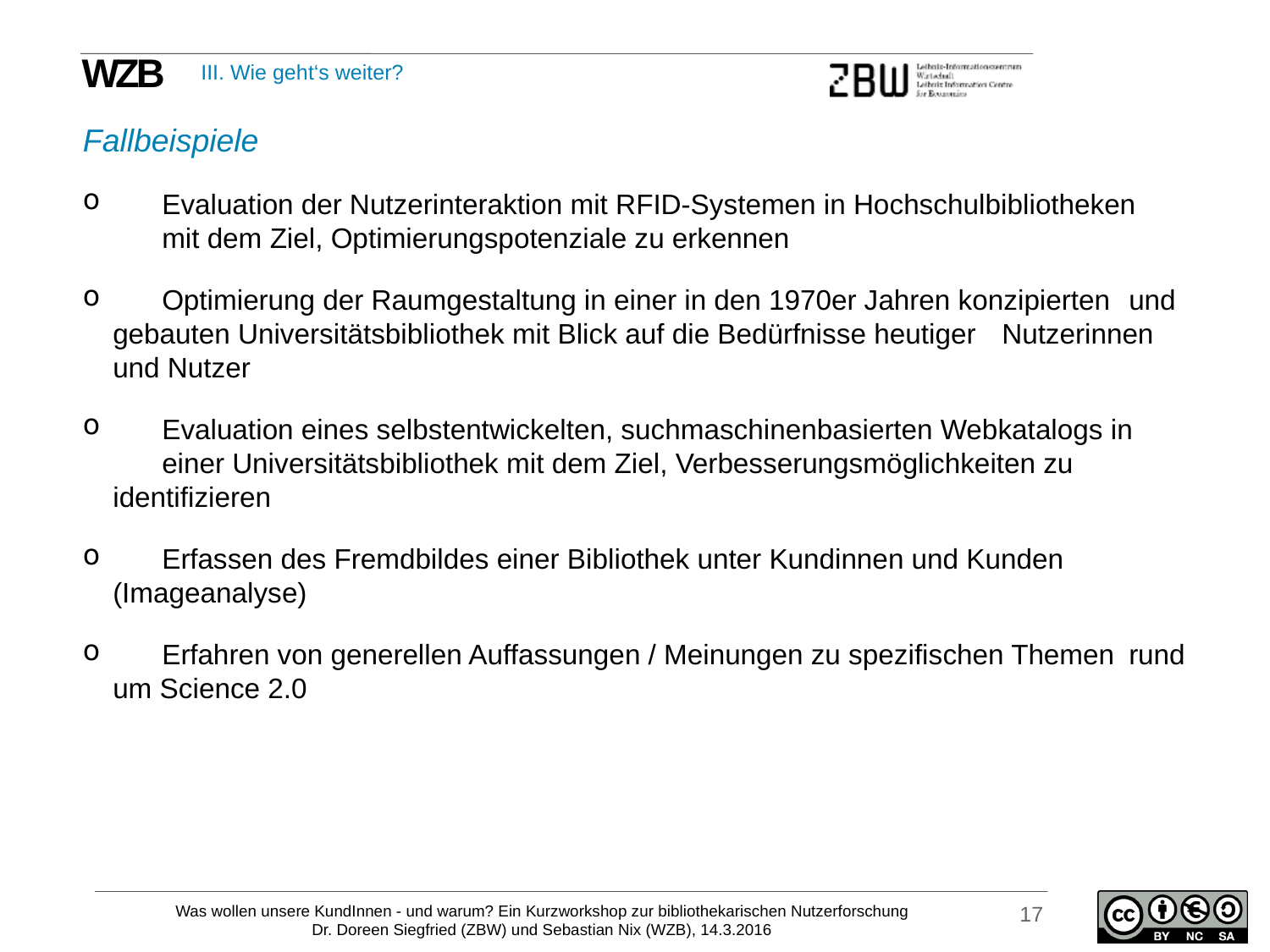

III. Wie geht‘s weiter?
Fallbeispiele
	Evaluation der Nutzerinteraktion mit RFID-Systemen in Hochschulbibliotheken 	mit dem Ziel, Optimierungspotenziale zu erkennen
	Optimierung der Raumgestaltung in einer in den 1970er Jahren konzipierten 	und gebauten Universitätsbibliothek mit Blick auf die Bedürfnisse heutiger 	Nutzerinnen und Nutzer
	Evaluation eines selbstentwickelten, suchmaschinenbasierten Webkatalogs in 	einer Universitätsbibliothek mit dem Ziel, Verbesserungsmöglichkeiten zu 	identifizieren
	Erfassen des Fremdbildes einer Bibliothek unter Kundinnen und Kunden 	(Imageanalyse)
	Erfahren von generellen Auffassungen / Meinungen zu spezifischen Themen 	rund um Science 2.0

17